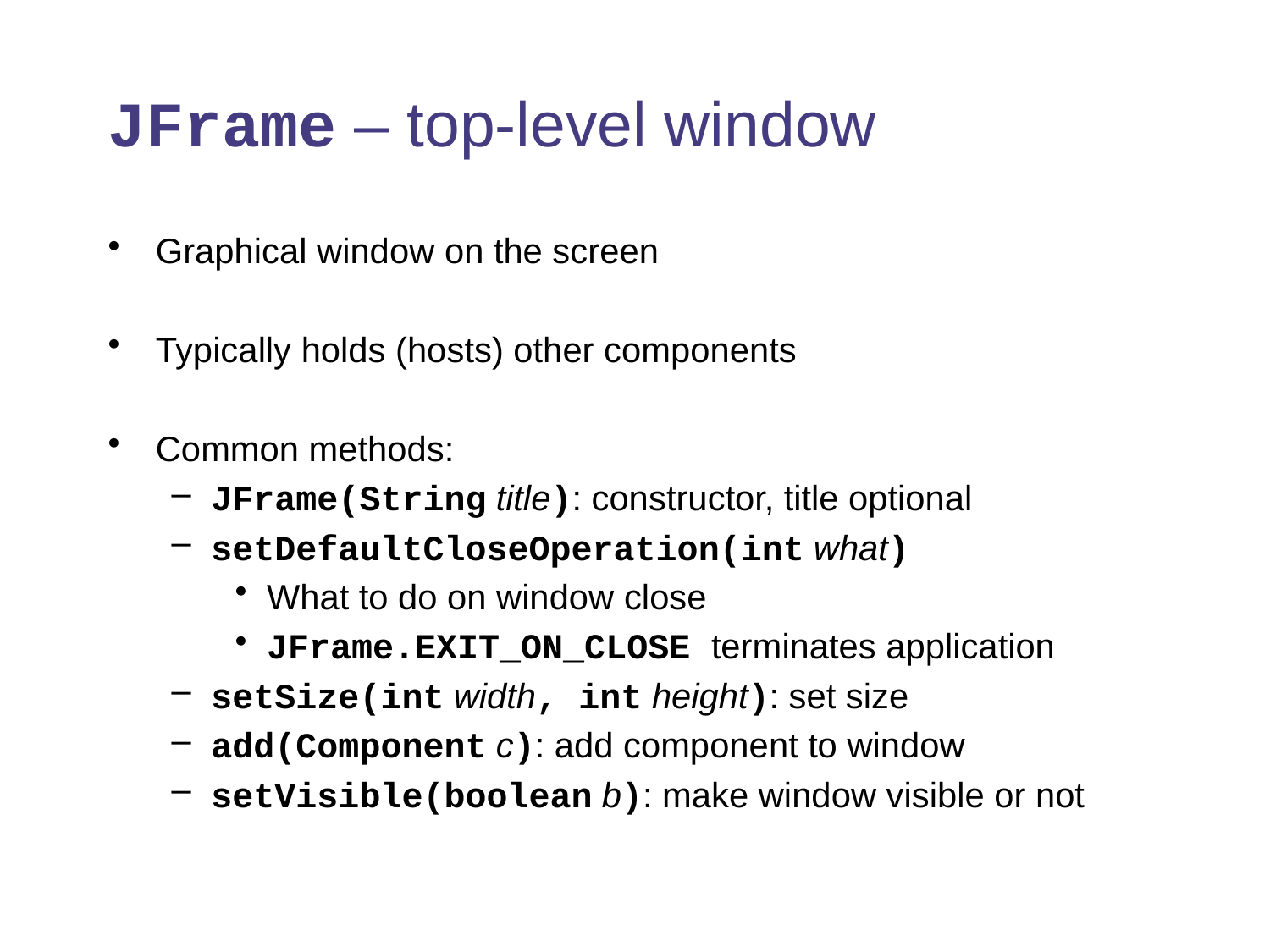

# JFrame – top-level window
Graphical window on the screen

Typically holds (hosts) other components

Common methods:
JFrame(String title): constructor, title optional
setDefaultCloseOperation(int what)
What to do on window close
JFrame.EXIT_ON_CLOSE terminates application
setSize(int width, int height): set size
add(Component c): add component to window
setVisible(boolean b): make window visible or not